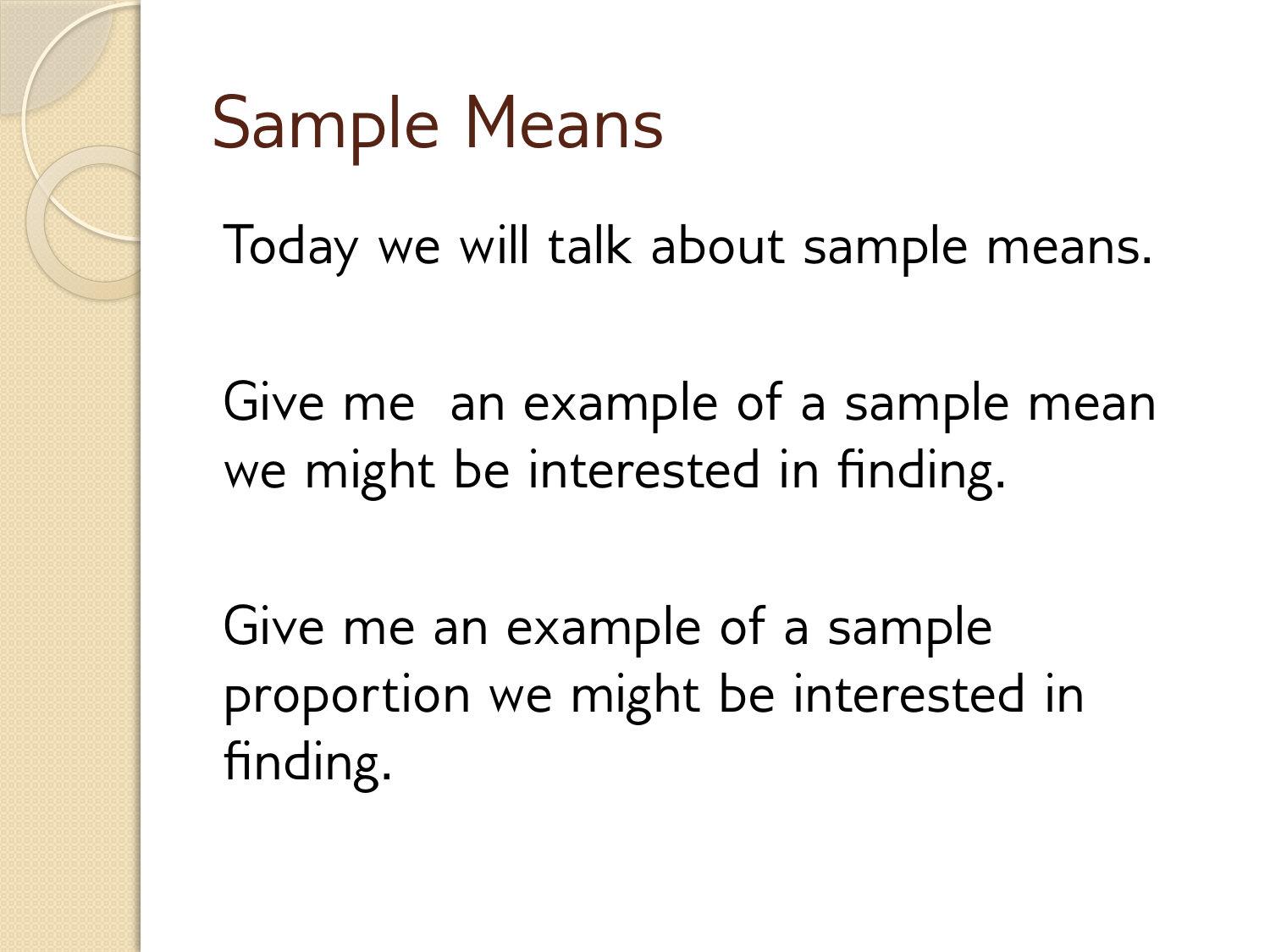

# Sample Means
Today we will talk about sample means.

Give me  an example of a sample mean we might be interested in finding.

Give me an example of a sample proportion we might be interested in finding.